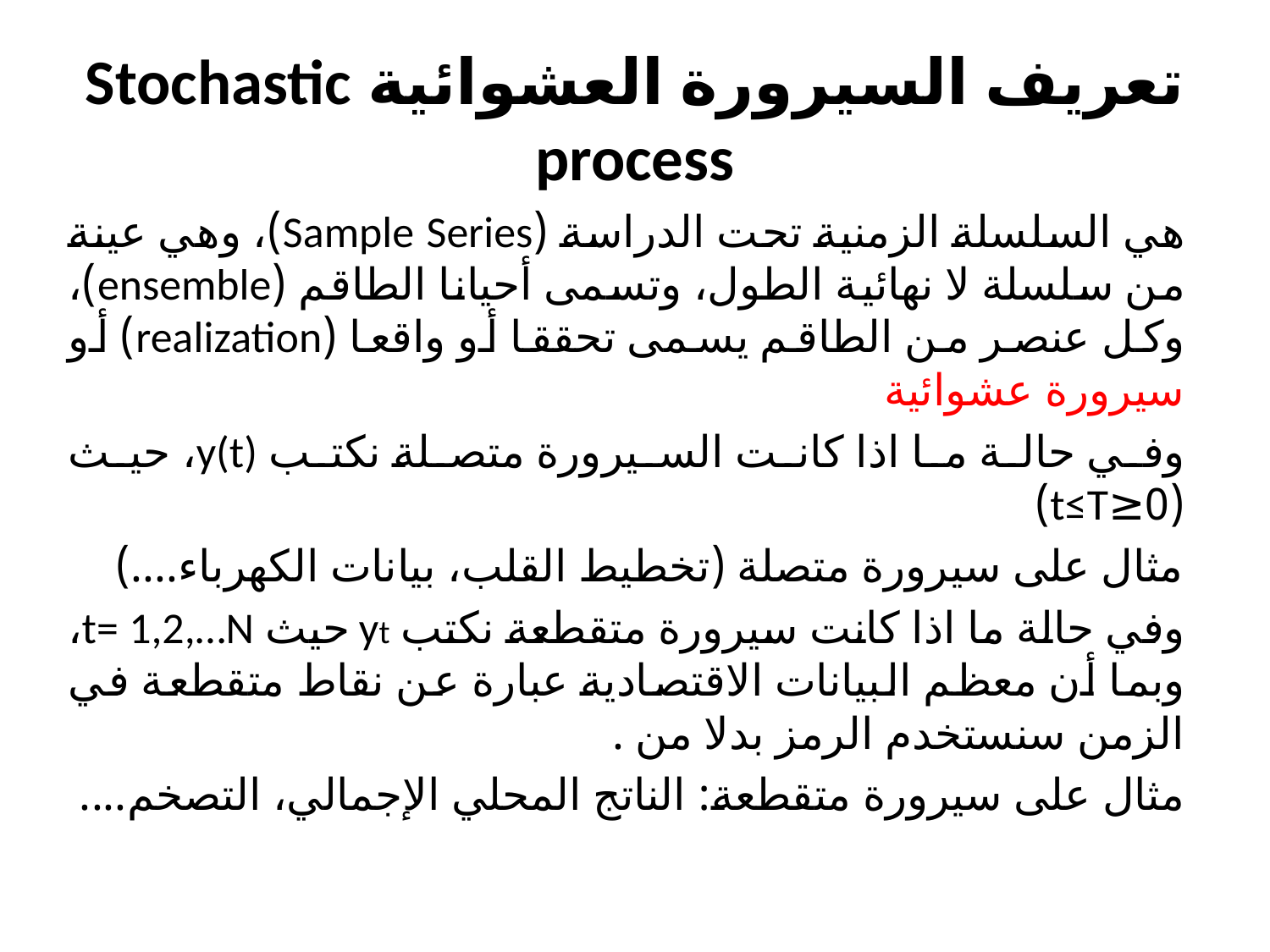

# تعريف السيرورة العشوائية Stochastic process
هي السلسلة الزمنية تحت الدراسة (Sample Series)، وهي عينة من سلسلة لا نهائية الطول، وتسمى أحيانا الطاقم (ensemble)، وكل عنصر من الطاقم يسمى تحققا أو واقعا (realization) أو سيرورة عشوائية
وفي حالة ما اذا كانت السيرورة متصلة نكتب y(t)، حيث (0≤t≤T)
مثال على سيرورة متصلة (تخطيط القلب، بيانات الكهرباء....)
وفي حالة ما اذا كانت سيرورة متقطعة نكتب yt حيث t= 1,2,…N، وبما أن معظم البيانات الاقتصادية عبارة عن نقاط متقطعة في الزمن سنستخدم الرمز بدلا من .
مثال على سيرورة متقطعة: الناتج المحلي الإجمالي، التصخم....